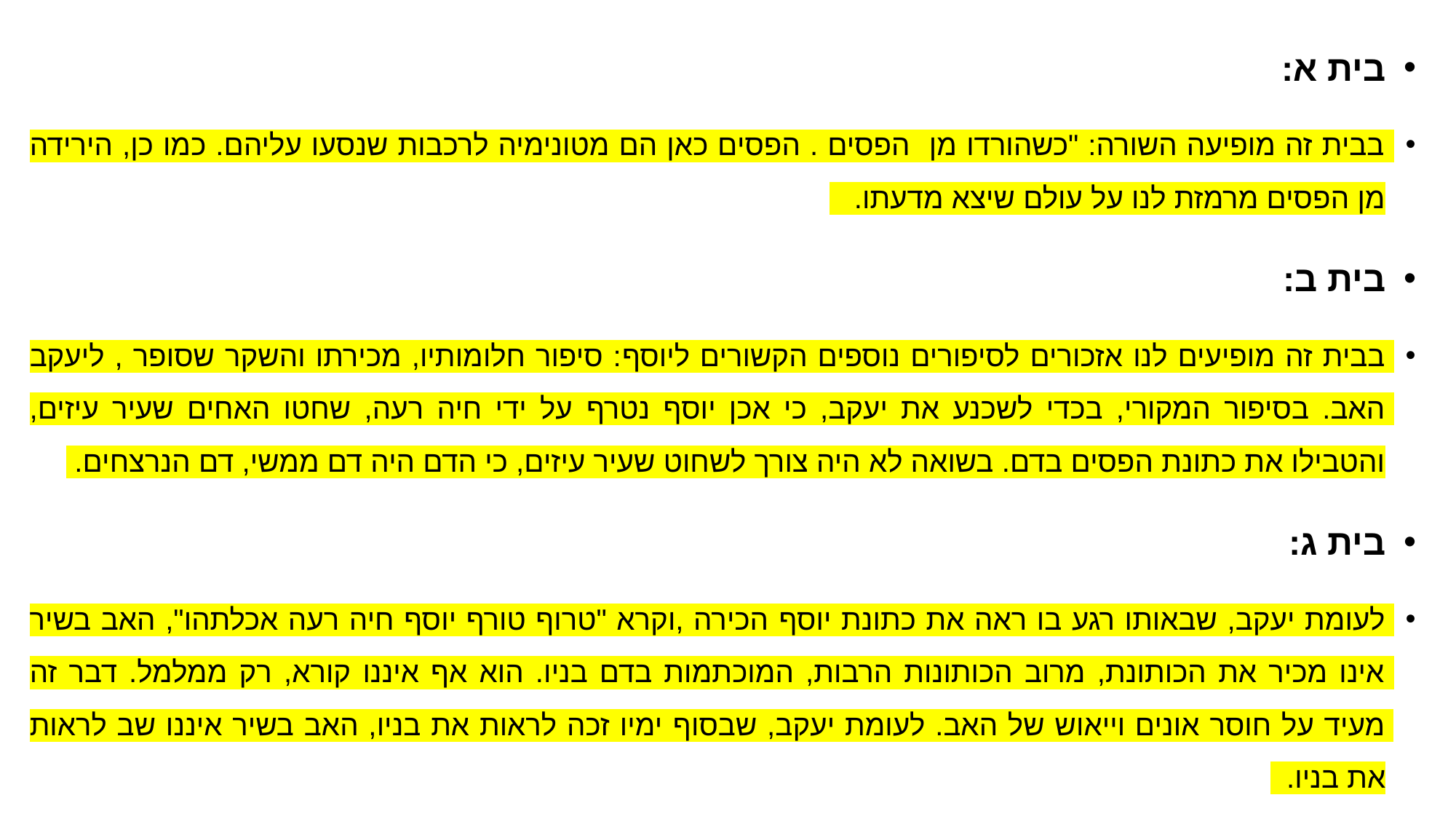

בית א:
בבית זה מופיעה השורה: "כשהורדו מן  הפסים . הפסים כאן הם מטונימיה לרכבות שנסעו עליהם. כמו כן, הירידה מן הפסים מרמזת לנו על עולם שיצא מדעתו.
בית ב:
בבית זה מופיעים לנו אזכורים לסיפורים נוספים הקשורים ליוסף­: סיפור חלומותיו, מכירתו והשקר שסופר , ליעקב האב. בסיפור המקורי, בכדי לשכנע את יעקב, כי אכן יוסף­ נטרף­ על ידי חיה רעה, שחטו האחים שעיר עיזים, והטבילו את כתונת הפסים בדם. בשואה לא היה צורך לשחוט שעיר עיזים, כי הדם היה דם ממשי, דם הנרצחים.
בית ג:
לעומת יעקב, שבאותו רגע בו ראה את כתונת יוסף­ הכירה ,וקרא "טרוף טורף יוסף חיה רעה אכלתהו", האב בשיר אינו מכיר את הכותונת, מרוב הכותונות הרבות, המוכתמות בדם בניו. הוא אף איננו קורא, רק ממלמל. דבר זה מעיד על חוסר אונים וייאוש של האב. לעומת יעקב, שבסוף­ ימיו זכה לראות את בניו, האב בשיר איננו שב לראות את בניו.